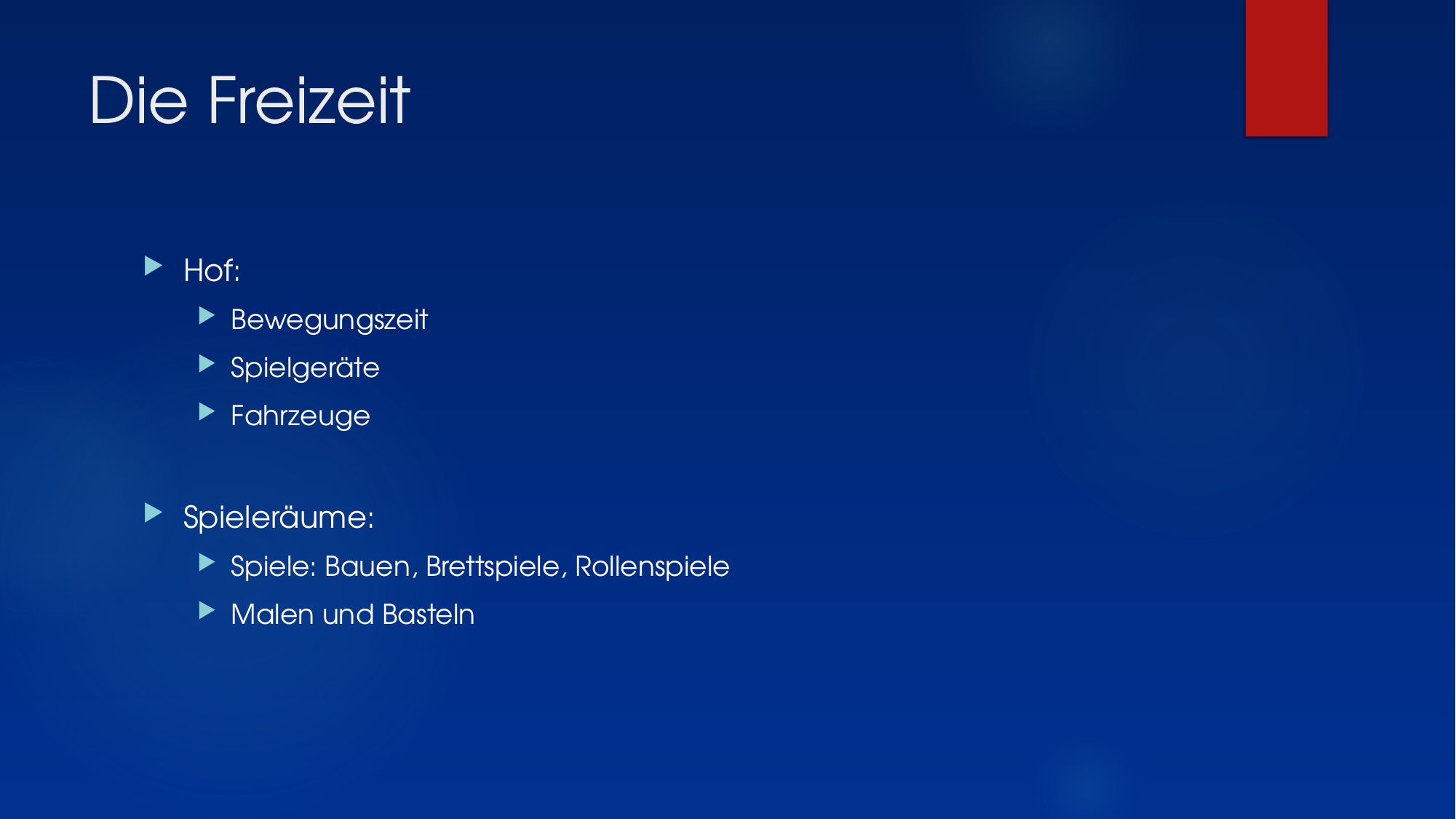

# Die Freizeit
Hof:
Bewegungszeit
Spielgeräte
Fahrzeuge

Spieleräume:
Spiele: Bauen, Brettspiele, Rollenspiele
Malen und Basteln